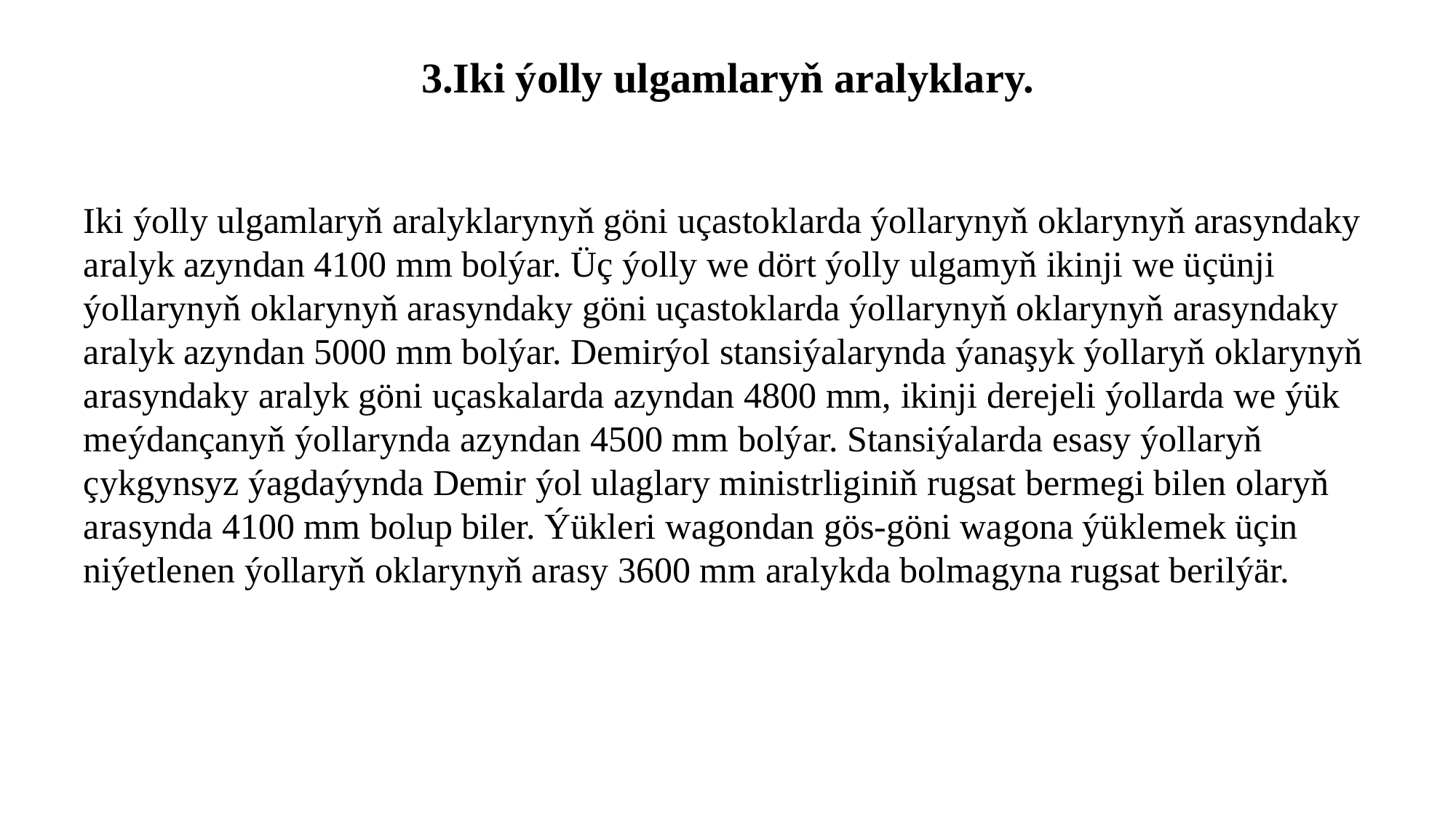

# 3.Iki ýolly ulgamlaryň aralyklary.
Iki ýolly ulgamlaryň aralyklarynyň göni uçastoklarda ýollarynyň oklarynyň arasyndaky aralyk azyndan 4100 mm bolýar. Üç ýolly we dört ýolly ulgamyň ikinji we üçünji ýollarynyň oklarynyň arasyndaky göni uçastoklarda ýollarynyň oklarynyň arasyndaky aralyk azyndan 5000 mm bolýar. Demirýol stansiýalarynda ýanaşyk ýollaryň oklarynyň arasyndaky aralyk göni uçaskalarda azyndan 4800 mm, ikinji derejeli ýollarda we ýük meýdançanyň ýollarynda azyndan 4500 mm bolýar. Stansiýalarda esasy ýollaryň çykgynsyz ýagdaýynda Demir ýol ulaglary ministrliginiň rugsat bermegi bilen olaryň arasynda 4100 mm bolup biler. Ýükleri wagondan gös-göni wagona ýüklemek üçin niýetlenen ýollaryň oklarynyň arasy 3600 mm aralykda bolmagyna rugsat berilýär.